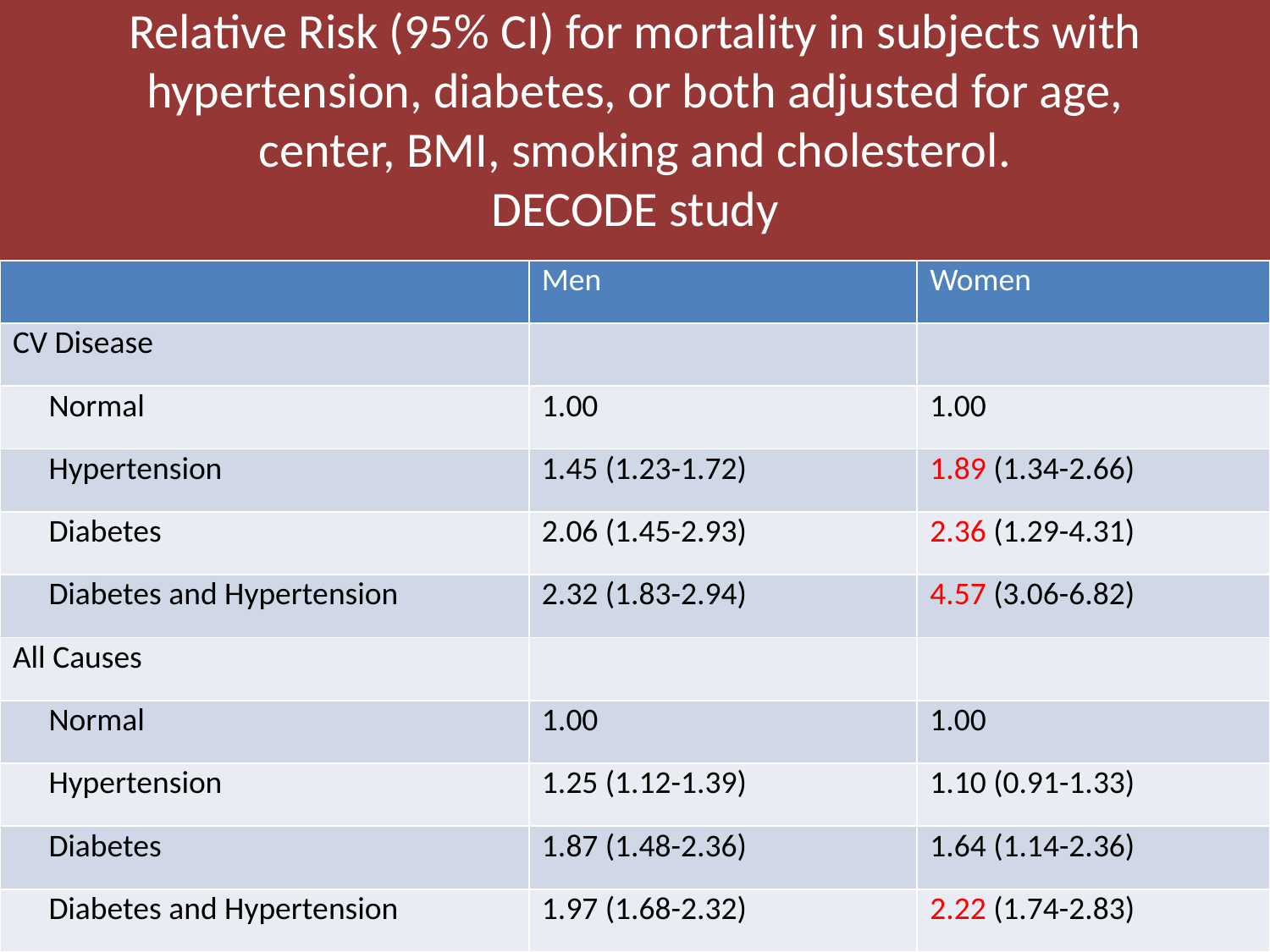

# Relative Risk (95% CI) for mortality in subjects with hypertension, diabetes, or both adjusted for age, center, BMI, smoking and cholesterol. DECODE study
|  | Men | Women |
| --- | --- | --- |
| CV Disease |  |  |
| Normal | 1.00 | 1.00 |
| Hypertension | 1.45 (1.23-1.72) | 1.89 (1.34-2.66) |
| Diabetes | 2.06 (1.45-2.93) | 2.36 (1.29-4.31) |
| Diabetes and Hypertension | 2.32 (1.83-2.94) | 4.57 (3.06-6.82) |
| All Causes |  |  |
| Normal | 1.00 | 1.00 |
| Hypertension | 1.25 (1.12-1.39) | 1.10 (0.91-1.33) |
| Diabetes | 1.87 (1.48-2.36) | 1.64 (1.14-2.36) |
| Diabetes and Hypertension | 1.97 (1.68-2.32) | 2.22 (1.74-2.83) |